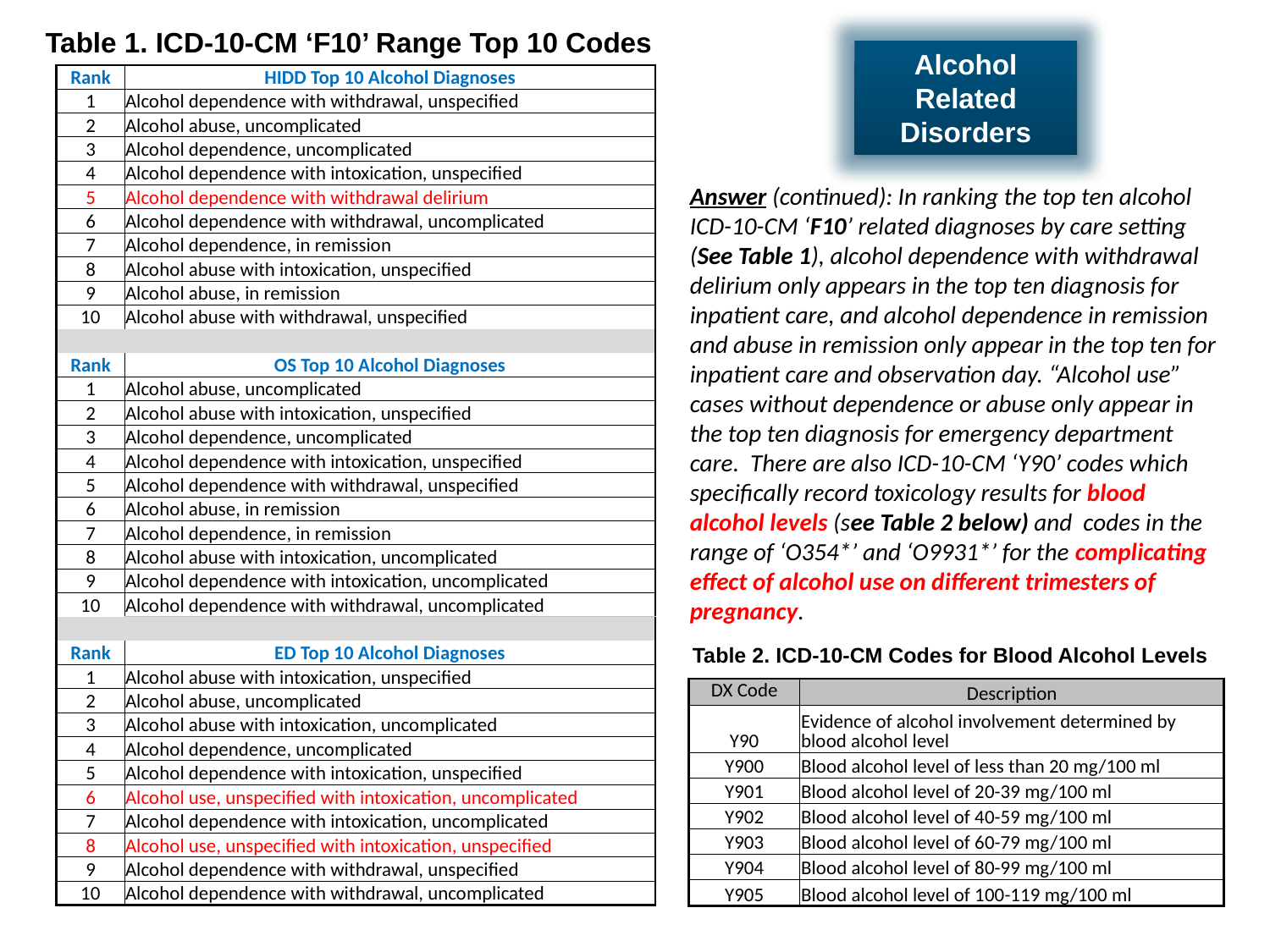

Table 1. ICD-10-CM ‘F10’ Range Top 10 Codes
Alcohol Related Disorders
| Rank | HIDD Top 10 Alcohol Diagnoses |
| --- | --- |
| 1 | Alcohol dependence with withdrawal, unspecified |
| 2 | Alcohol abuse, uncomplicated |
| 3 | Alcohol dependence, uncomplicated |
| 4 | Alcohol dependence with intoxication, unspecified |
| 5 | Alcohol dependence with withdrawal delirium |
| 6 | Alcohol dependence with withdrawal, uncomplicated |
| 7 | Alcohol dependence, in remission |
| 8 | Alcohol abuse with intoxication, unspecified |
| 9 | Alcohol abuse, in remission |
| 10 | Alcohol abuse with withdrawal, unspecified |
|  |  |
| Rank | OS Top 10 Alcohol Diagnoses |
| 1 | Alcohol abuse, uncomplicated |
| 2 | Alcohol abuse with intoxication, unspecified |
| 3 | Alcohol dependence, uncomplicated |
| 4 | Alcohol dependence with intoxication, unspecified |
| 5 | Alcohol dependence with withdrawal, unspecified |
| 6 | Alcohol abuse, in remission |
| 7 | Alcohol dependence, in remission |
| 8 | Alcohol abuse with intoxication, uncomplicated |
| 9 | Alcohol dependence with intoxication, uncomplicated |
| 10 | Alcohol dependence with withdrawal, uncomplicated |
|  |  |
| Rank | ED Top 10 Alcohol Diagnoses |
| 1 | Alcohol abuse with intoxication, unspecified |
| 2 | Alcohol abuse, uncomplicated |
| 3 | Alcohol abuse with intoxication, uncomplicated |
| 4 | Alcohol dependence, uncomplicated |
| 5 | Alcohol dependence with intoxication, unspecified |
| 6 | Alcohol use, unspecified with intoxication, uncomplicated |
| 7 | Alcohol dependence with intoxication, uncomplicated |
| 8 | Alcohol use, unspecified with intoxication, unspecified |
| 9 | Alcohol dependence with withdrawal, unspecified |
| 10 | Alcohol dependence with withdrawal, uncomplicated |
Answer (continued): In ranking the top ten alcohol ICD-10-CM ‘F10’ related diagnoses by care setting (See Table 1), alcohol dependence with withdrawal delirium only appears in the top ten diagnosis for inpatient care, and alcohol dependence in remission and abuse in remission only appear in the top ten for inpatient care and observation day. “Alcohol use” cases without dependence or abuse only appear in the top ten diagnosis for emergency department care.  There are also ICD-10-CM ‘Y90’ codes which specifically record toxicology results for blood alcohol levels (see Table 2 below) and  codes in the range of ‘O354*’ and ‘O9931*’ for the complicating effect of alcohol use on different trimesters of pregnancy.
Table 2. ICD-10-CM Codes for Blood Alcohol Levels
| ﻿DX Code | Description |
| --- | --- |
| Y90 | Evidence of alcohol involvement determined by blood alcohol level |
| Y900 | Blood alcohol level of less than 20 mg/100 ml |
| Y901 | Blood alcohol level of 20-39 mg/100 ml |
| Y902 | Blood alcohol level of 40-59 mg/100 ml |
| Y903 | Blood alcohol level of 60-79 mg/100 ml |
| Y904 | Blood alcohol level of 80-99 mg/100 ml |
| Y905 | Blood alcohol level of 100-119 mg/100 ml |